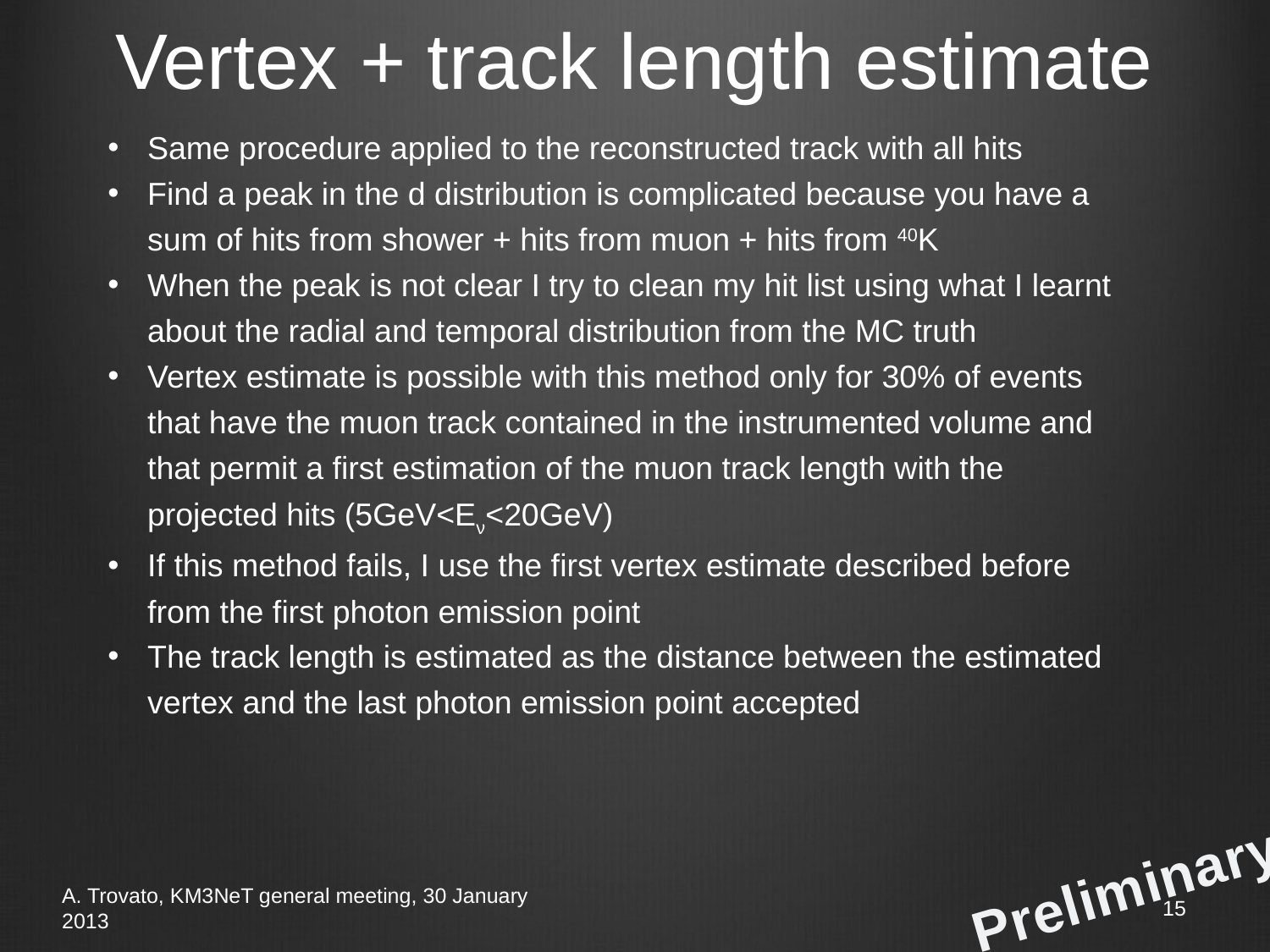

# Vertex + track length estimate
Same procedure applied to the reconstructed track with all hits
Find a peak in the d distribution is complicated because you have a sum of hits from shower + hits from muon + hits from 40K
When the peak is not clear I try to clean my hit list using what I learnt about the radial and temporal distribution from the MC truth
Vertex estimate is possible with this method only for 30% of events that have the muon track contained in the instrumented volume and that permit a first estimation of the muon track length with the projected hits (5GeV<Eν<20GeV)
If this method fails, I use the first vertex estimate described before from the first photon emission point
The track length is estimated as the distance between the estimated vertex and the last photon emission point accepted
Preliminary
A. Trovato, KM3NeT general meeting, 30 January 2013
15